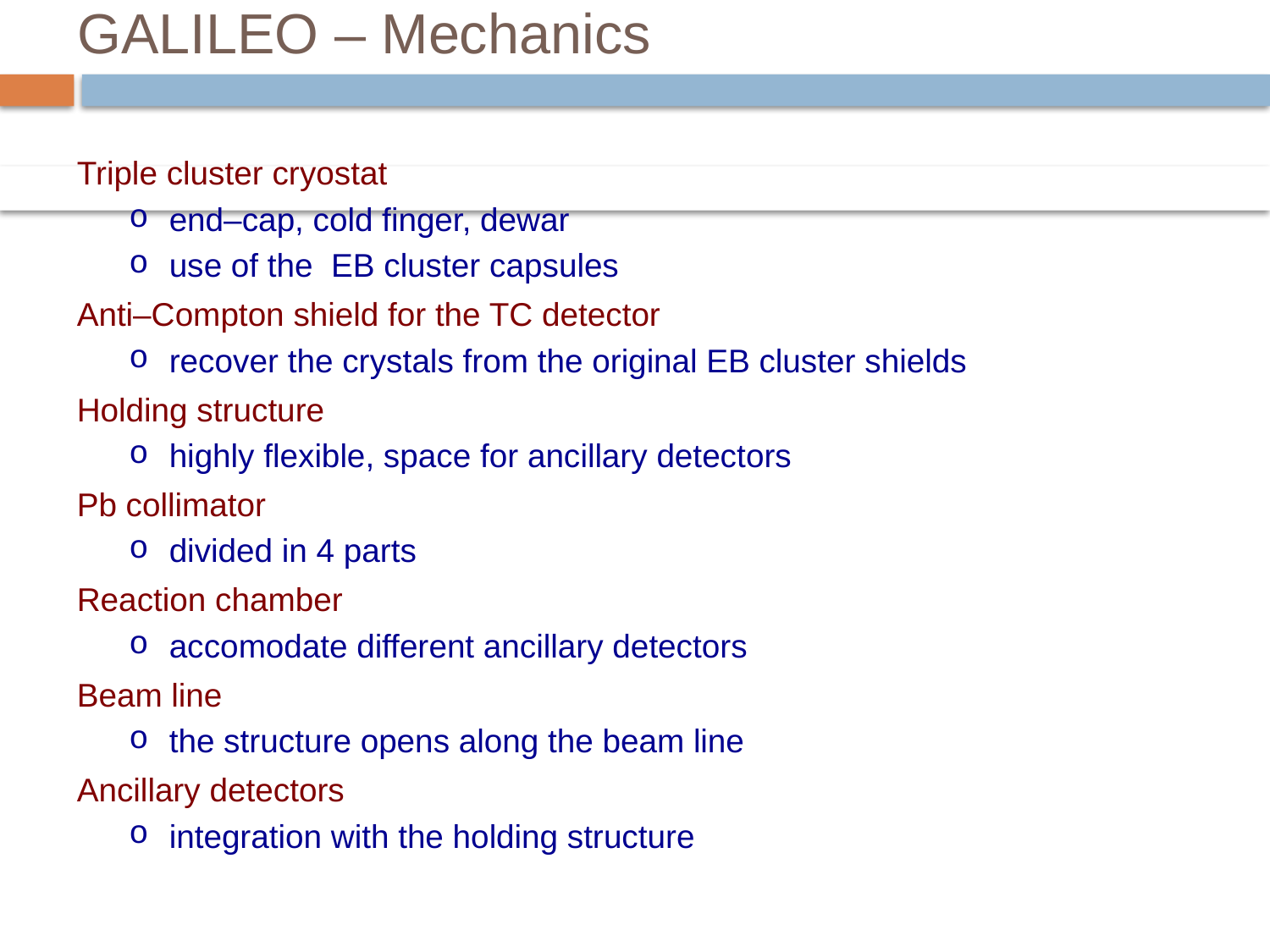

# GALILEO – Mechanics
Triple cluster cryostat
end–cap, cold finger, dewar
use of the  EB cluster capsules
Anti–Compton shield for the TC detector
recover the crystals from the original EB cluster shields
Holding structure
highly flexible, space for ancillary detectors
Pb collimator
divided in 4 parts
Reaction chamber
accomodate different ancillary detectors
Beam line
the structure opens along the beam line
Ancillary detectors
integration with the holding structure